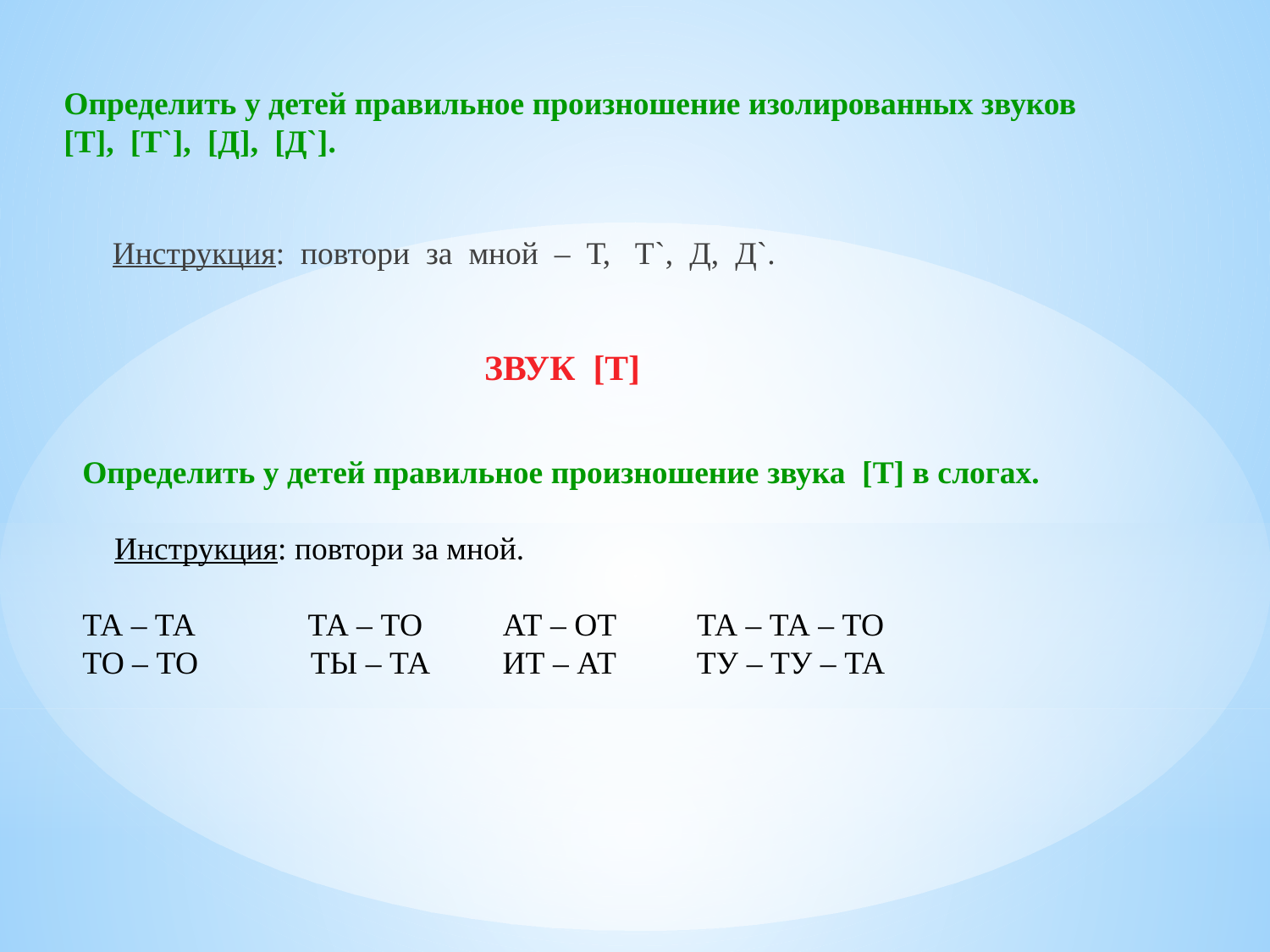

Определить у детей правильное произношение изолированных звуков  [Т],  [Т`],  [Д],  [Д`].
     Инструкция:  повтори  за  мной  –  Т,   Т`,  Д,  Д`.
ЗВУК  [Т]
Определить у детей правильное произношение звука  [Т] в слогах.

    Инструкция: повтори за мной.

ТА – ТА              ТА – ТО          АТ – ОТ          ТА – ТА – ТО
ТО – ТО              ТЫ – ТА         ИТ – АТ          ТУ – ТУ – ТА